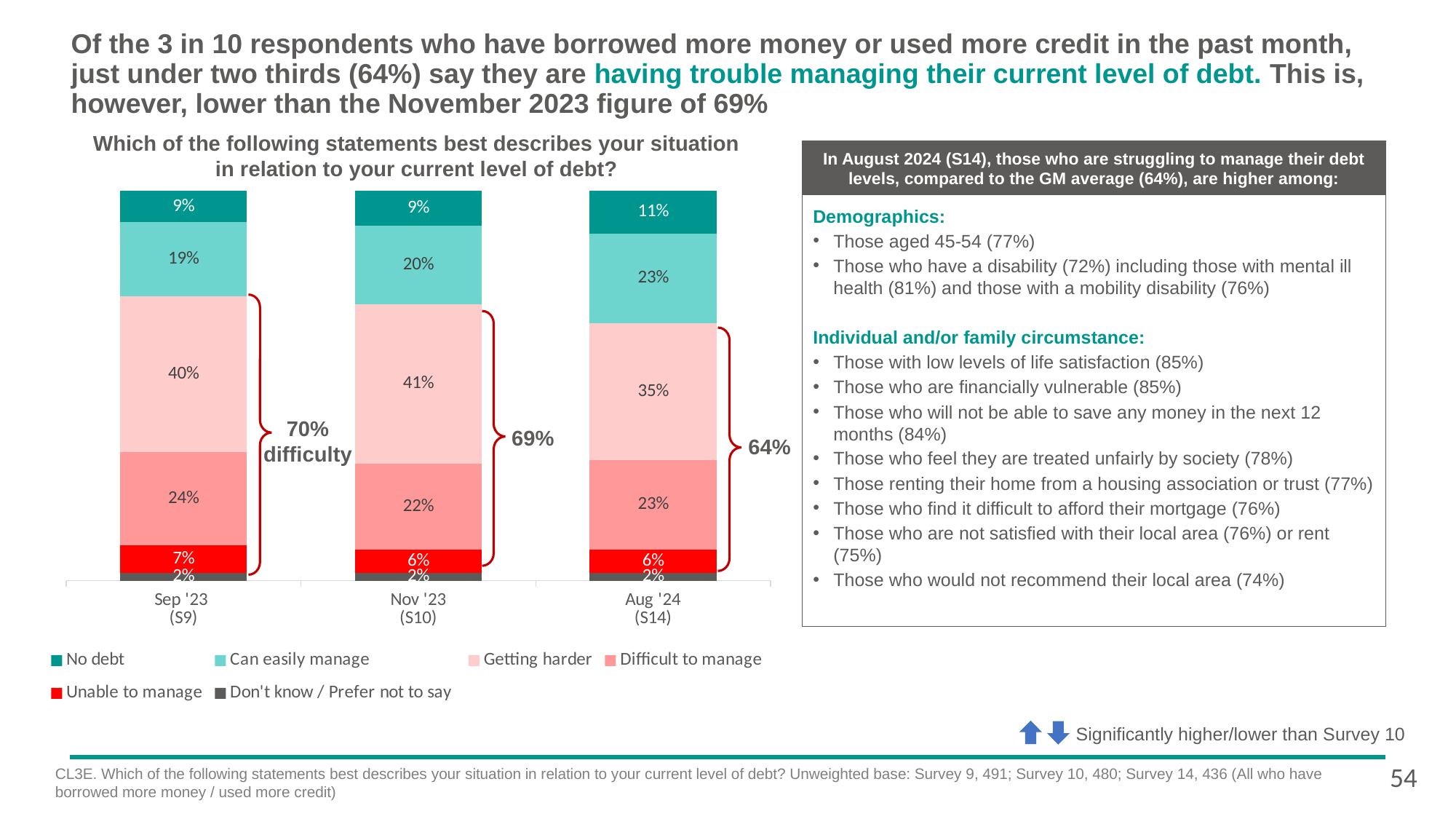

# Of the 3 in 10 respondents who have borrowed more money or used more credit in the past month, just under two thirds (64%) say they are having trouble managing their current level of debt. This is, however, lower than the November 2023 figure of 69%
Which of the following statements best describes your situation in relation to your current level of debt?
In August 2024 (S14), those who are struggling to manage their debt levels, compared to the GM average (64%), are higher among:

### Chart

| Category | Don't know / Prefer not to say  | Unable to manage | Difficult to manage | Getting harder | Can easily manage | No debt |
|---|---|---|---|---|---|---|
| Sep '23
(S9) | 0.02 | 0.07 | 0.24 | 0.4 | 0.19 | 0.09 |
| Nov '23
(S10) | 0.02 | 0.06 | 0.22 | 0.41 | 0.2 | 0.09 |
| Aug '24
(S14) | 0.02 | 0.06 | 0.23 | 0.35 | 0.23 | 0.11 |
Demographics:
Those aged 45-54 (77%)
Those who have a disability (72%) including those with mental ill health (81%) and those with a mobility disability (76%)

Individual and/or family circumstance:
Those with low levels of life satisfaction (85%)
Those who are financially vulnerable (85%)
Those who will not be able to save any money in the next 12 months (84%)
Those who feel they are treated unfairly by society (78%)
Those renting their home from a housing association or trust (77%)
Those who find it difficult to afford their mortgage (76%)
Those who are not satisfied with their local area (76%) or rent (75%)
Those who would not recommend their local area (74%)

70% difficulty
69%
64%
Significantly higher/lower than Survey 10

54
CL3E. Which of the following statements best describes your situation in relation to your current level of debt? Unweighted base: Survey 9, 491; Survey 10, 480; Survey 14, 436 (All who have borrowed more money / used more credit)